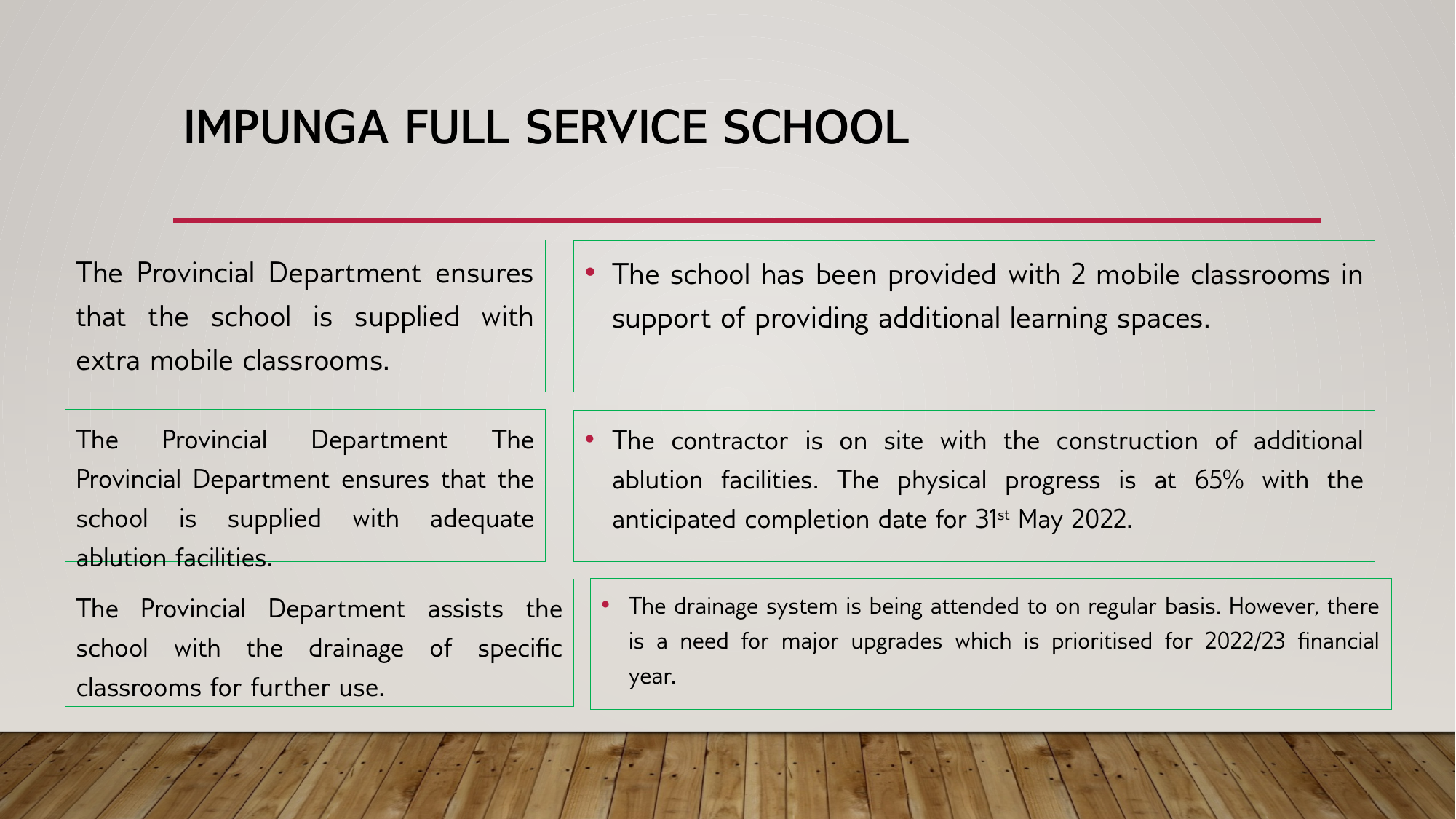

# IMPUNGA FULL SERVICE SCHOOL
The Provincial Department ensures that the school is supplied with extra mobile classrooms.
The school has been provided with 2 mobile classrooms in support of providing additional learning spaces.

The Provincial Department The Provincial Department ensures that the school is supplied with adequate ablution facilities.
The contractor is on site with the construction of additional ablution facilities. The physical progress is at 65% with the anticipated completion date for 31st May 2022.
The drainage system is being attended to on regular basis. However, there is a need for major upgrades which is prioritised for 2022/23 financial year.
The Provincial Department assists the school with the drainage of specific classrooms for further use.